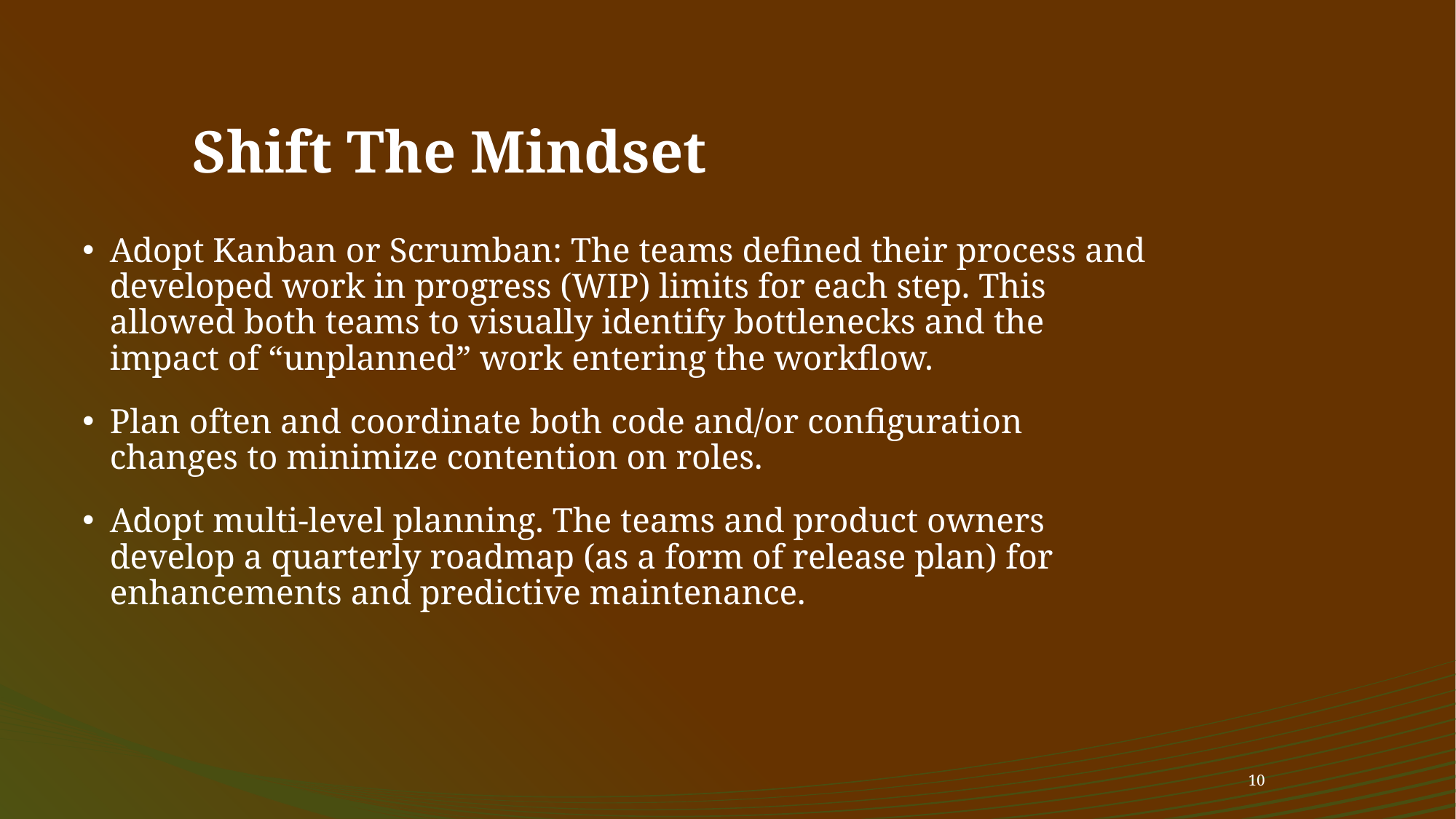

# Shift The Mindset
Adopt Kanban or Scrumban: The teams defined their process and developed work in progress (WIP) limits for each step. This allowed both teams to visually identify bottlenecks and the impact of “unplanned” work entering the workflow.
Plan often and coordinate both code and/or configuration changes to minimize contention on roles.
Adopt multi-level planning. The teams and product owners develop a quarterly roadmap (as a form of release plan) for enhancements and predictive maintenance.
10